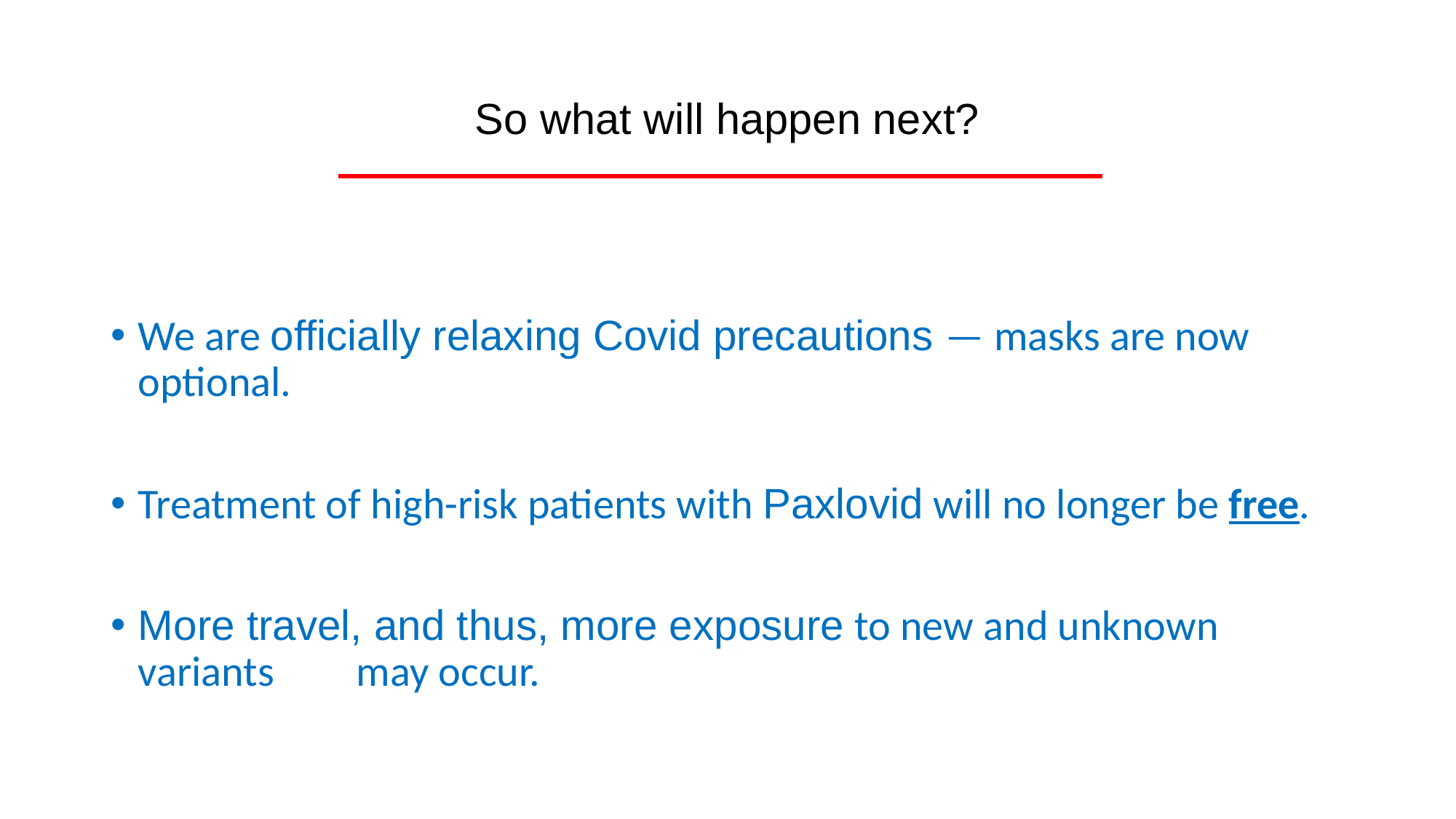

# So what will happen next?
We are officially relaxing Covid precautions — masks are now optional.

Treatment of high-risk patients with Paxlovid will no longer be free.

More travel, and thus, more exposure to new and unknown variants 	may occur.